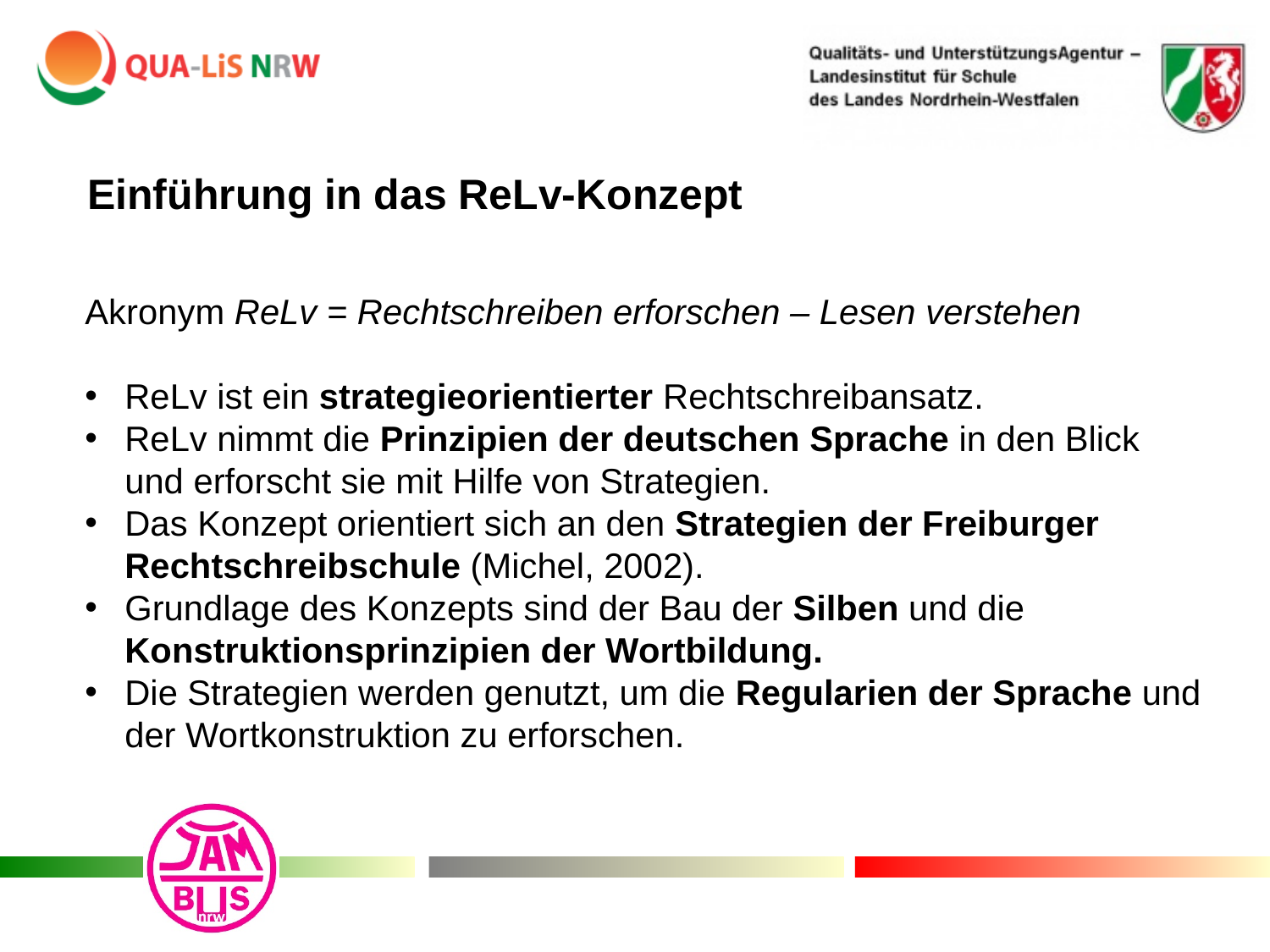

Einführung in das ReLv-Konzept
# Akronym ReLv = Rechtschreiben erforschen – Lesen verstehen
ReLv ist ein strategieorientierter Rechtschreibansatz.
ReLv nimmt die Prinzipien der deutschen Sprache in den Blick und erforscht sie mit Hilfe von Strategien.
Das Konzept orientiert sich an den Strategien der Freiburger Rechtschreibschule (Michel, 2002).
Grundlage des Konzepts sind der Bau der Silben und die Konstruktionsprinzipien der Wortbildung.
Die Strategien werden genutzt, um die Regularien der Sprache und der Wortkonstruktion zu erforschen.